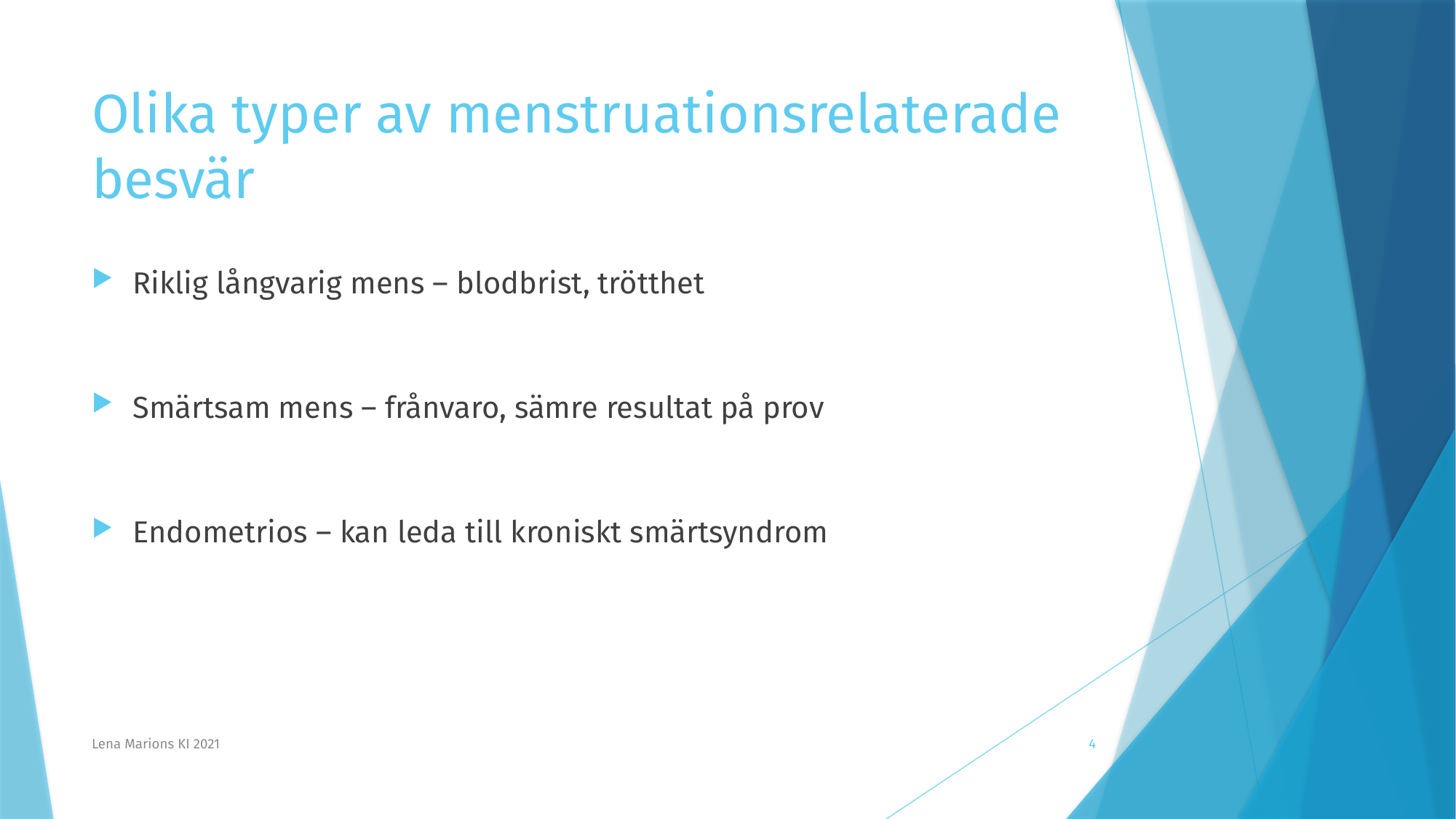

# Olika typer av menstruationsrelaterade besvär
Riklig långvarig mens – blodbrist, trötthet
Smärtsam mens – frånvaro, sämre resultat på prov
Endometrios – kan leda till kroniskt smärtsyndrom
Lena Marions KI 2021
4